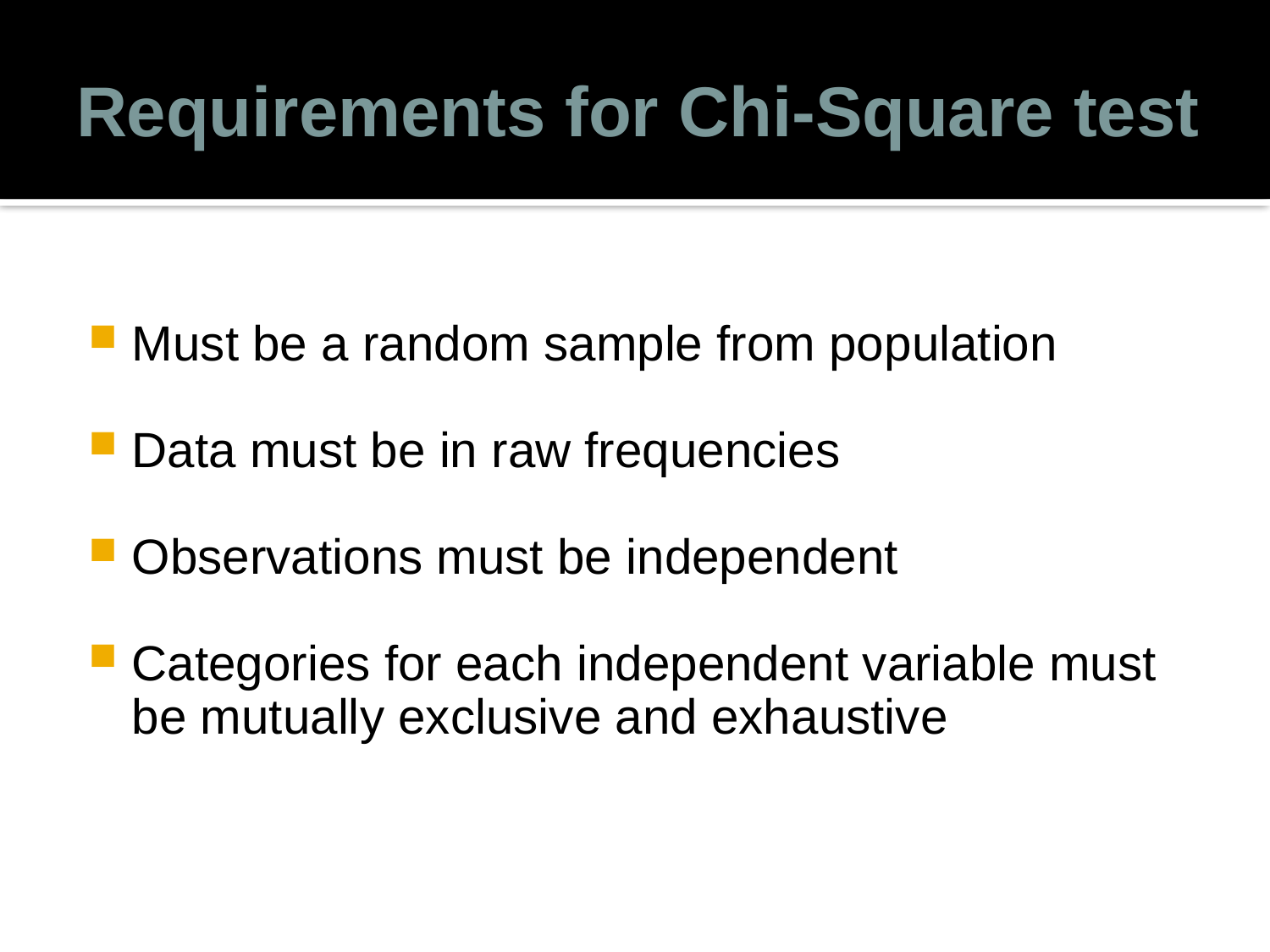

# Requirements for Chi-Square test

Must be a random sample from population

Data must be in raw frequencies

Observations must be independent

Categories for each independent variable must be mutually exclusive and exhaustive